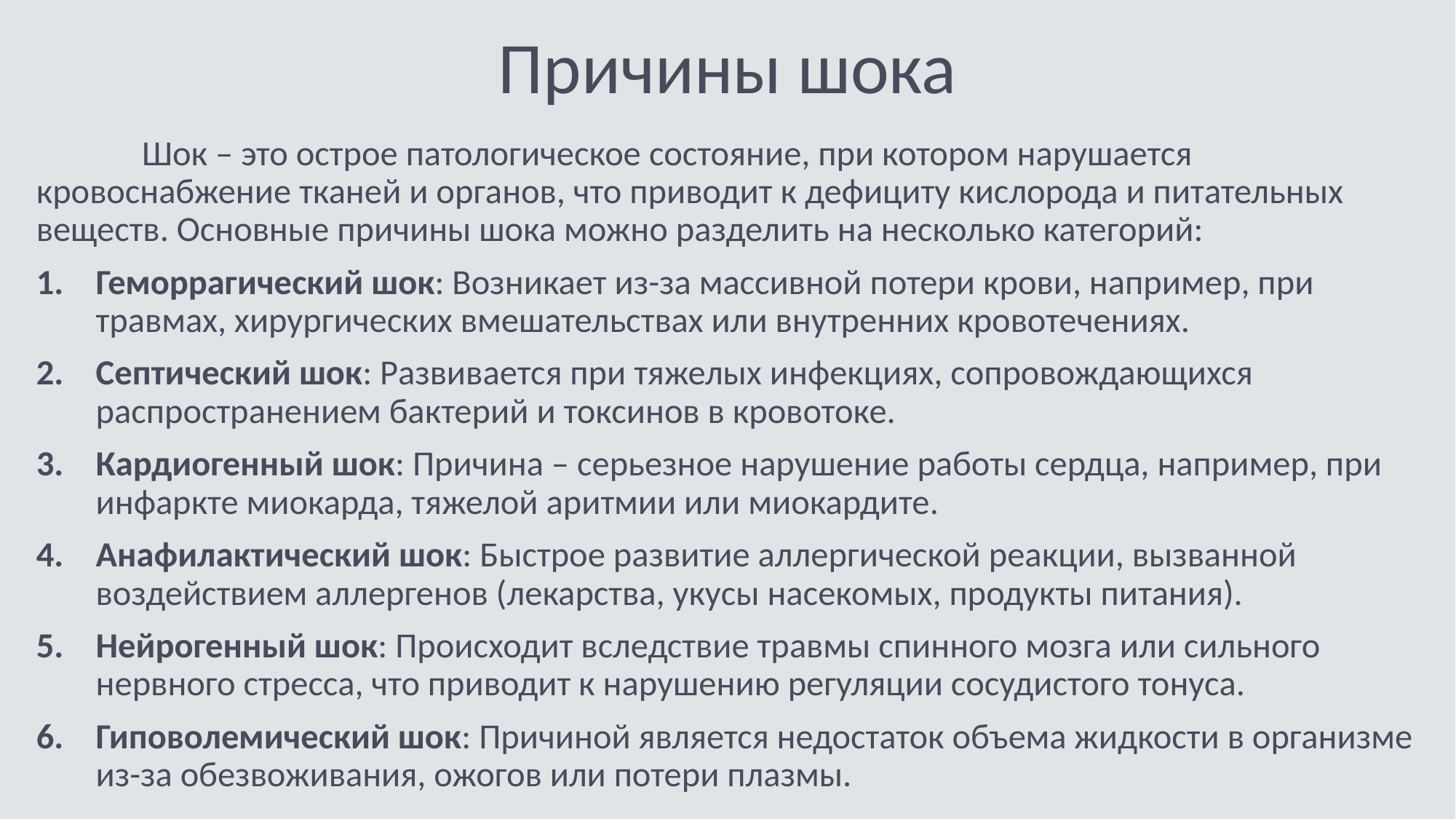

# Причины шока
	Шок – это острое патологическое состояние, при котором нарушается кровоснабжение тканей и органов, что приводит к дефициту кислорода и питательных веществ. Основные причины шока можно разделить на несколько категорий:
Геморрагический шок: Возникает из-за массивной потери крови, например, при травмах, хирургических вмешательствах или внутренних кровотечениях.
Септический шок: Развивается при тяжелых инфекциях, сопровождающихся распространением бактерий и токсинов в кровотоке.
Кардиогенный шок: Причина – серьезное нарушение работы сердца, например, при инфаркте миокарда, тяжелой аритмии или миокардите.
Анафилактический шок: Быстрое развитие аллергической реакции, вызванной воздействием аллергенов (лекарства, укусы насекомых, продукты питания).
Нейрогенный шок: Происходит вследствие травмы спинного мозга или сильного нервного стресса, что приводит к нарушению регуляции сосудистого тонуса.
Гиповолемический шок: Причиной является недостаток объема жидкости в организме из-за обезвоживания, ожогов или потери плазмы.